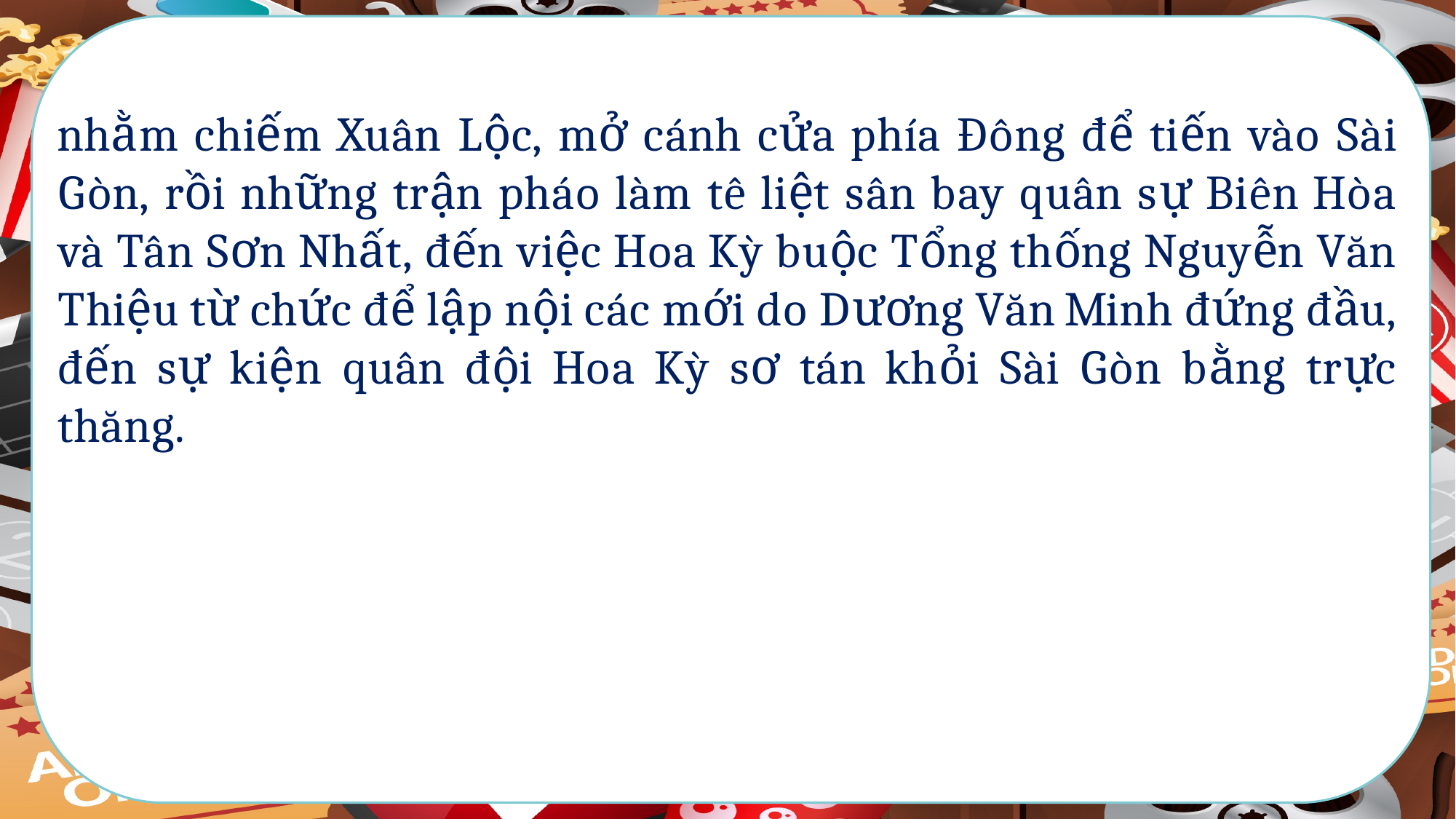

nhằm chiếm Xuân Lộc, mở cánh cửa phía Đông để tiến vào Sài Gòn, rồi những trận pháo làm tê liệt sân bay quân sự Biên Hòa và Tân Sơn Nhất, đến việc Hoa Kỳ buộc Tổng thống Nguyễn Văn Thiệu từ chức để lập nội các mới do Dương Văn Minh đứng đầu, đến sự kiện quân đội Hoa Kỳ sơ tán khỏi Sài Gòn bằng trực thăng.